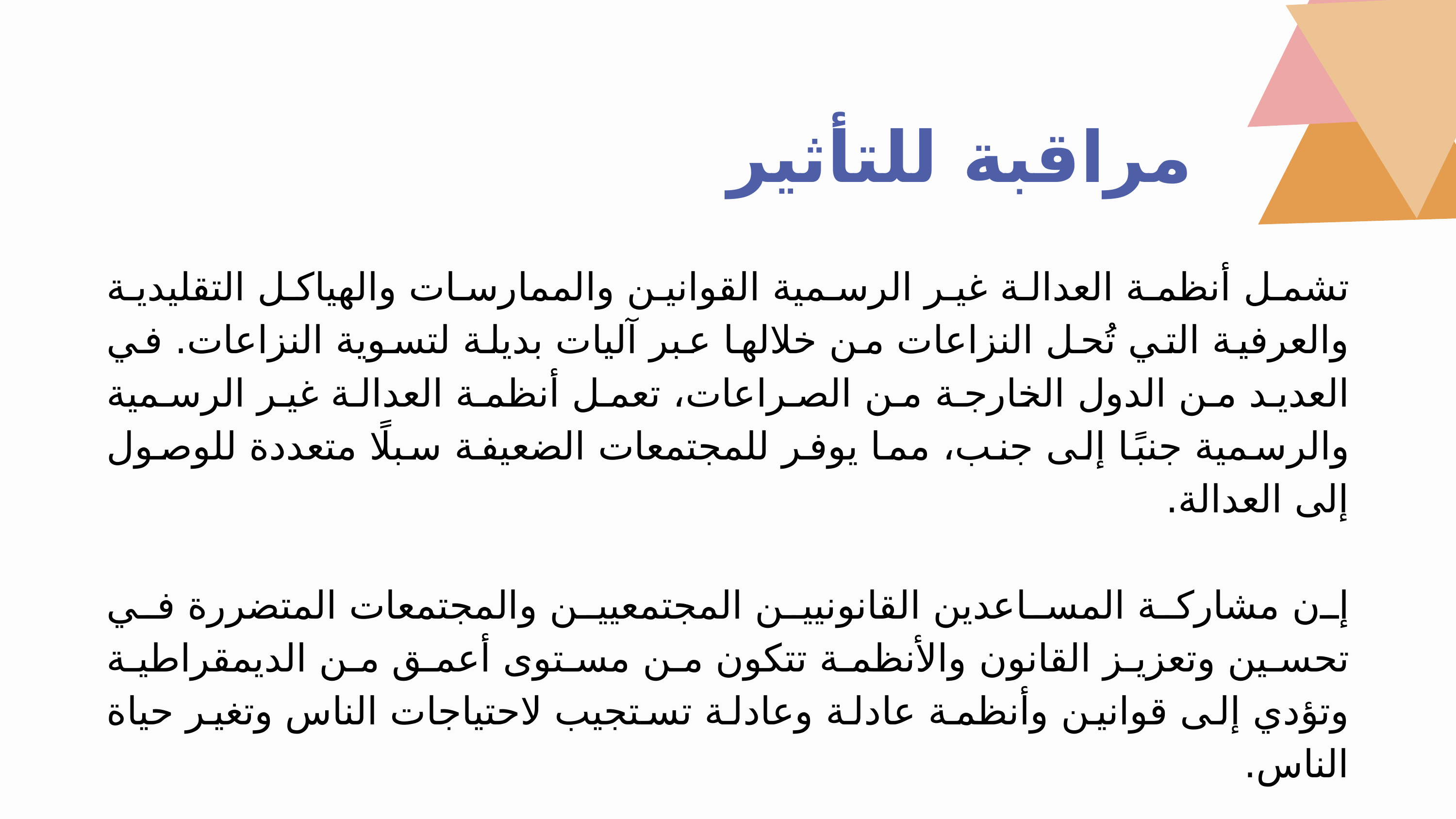

مراقبة للتأثير

تشمل أنظمة العدالة غير الرسمية القوانين والممارسات والهياكل التقليدية والعرفية التي تُحل النزاعات من خلالها عبر آليات بديلة لتسوية النزاعات. في العديد من الدول الخارجة من الصراعات، تعمل أنظمة العدالة غير الرسمية والرسمية جنبًا إلى جنب، مما يوفر للمجتمعات الضعيفة سبلًا متعددة للوصول إلى العدالة.

إن مشاركة المساعدين القانونيين المجتمعيين والمجتمعات المتضررة في تحسين وتعزيز القانون والأنظمة تتكون من مستوى أعمق من الديمقراطية وتؤدي إلى قوانين وأنظمة عادلة وعادلة تستجيب لاحتياجات الناس وتغير حياة الناس.